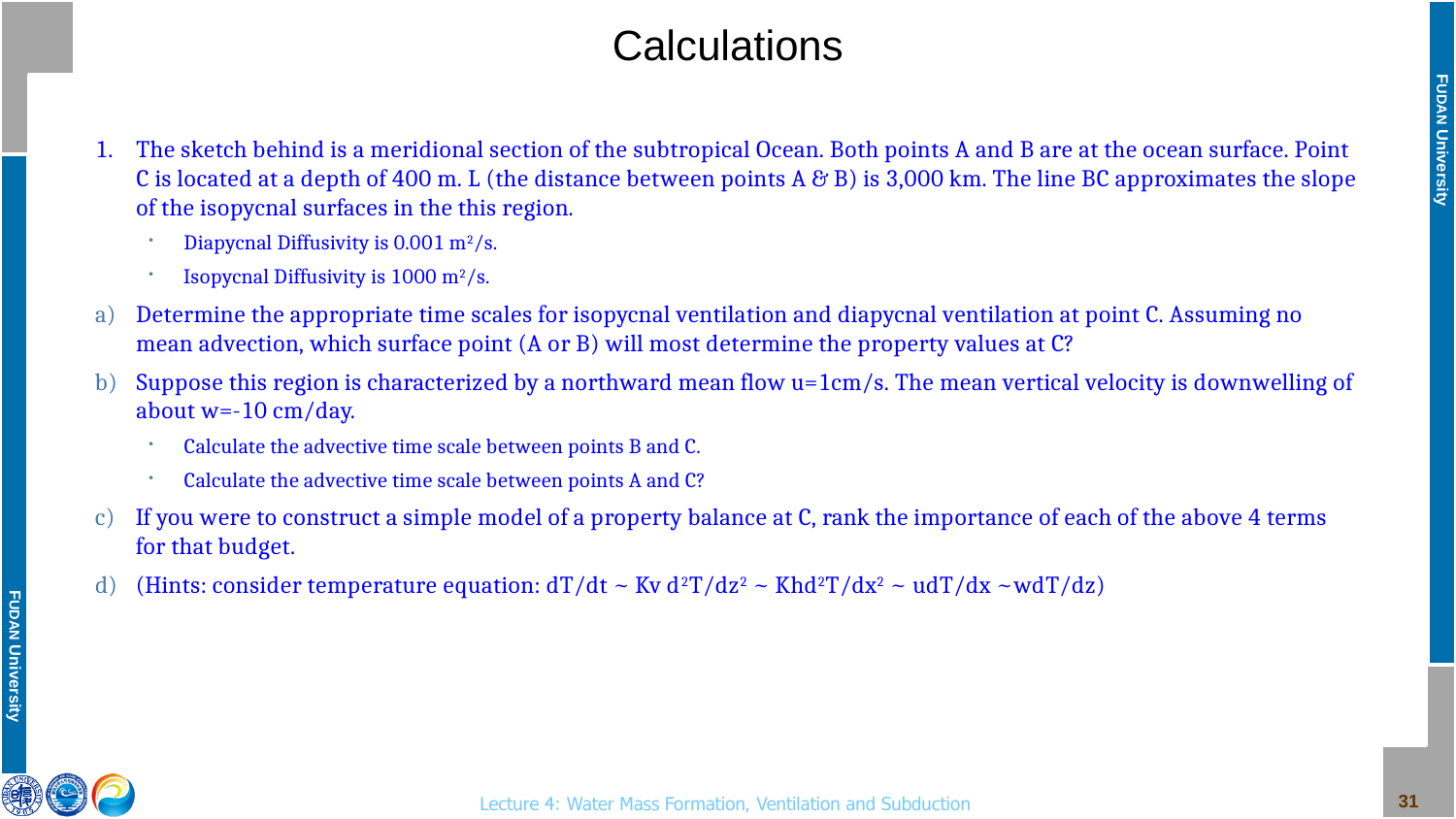

# Calculations
The sketch behind is a meridional section of the subtropical Ocean. Both points A and B are at the ocean surface. Point C is located at a depth of 400 m. L (the distance between points A & B) is 3,000 km. The line BC approximates the slope of the isopycnal surfaces in the this region.
Diapycnal Diffusivity is 0.001 m2/s.
Isopycnal Diffusivity is 1000 m2/s.
Determine the appropriate time scales for isopycnal ventilation and diapycnal ventilation at point C. Assuming no mean advection, which surface point (A or B) will most determine the property values at C?
Suppose this region is characterized by a northward mean flow u=1cm/s. The mean vertical velocity is downwelling of about w=-10 cm/day.
Calculate the advective time scale between points B and C.
Calculate the advective time scale between points A and C?
If you were to construct a simple model of a property balance at C, rank the importance of each of the above 4 terms for that budget.
(Hints: consider temperature equation: dT/dt ~ Kv d2T/dz2 ~ Khd2T/dx2 ~ udT/dx ~wdT/dz)